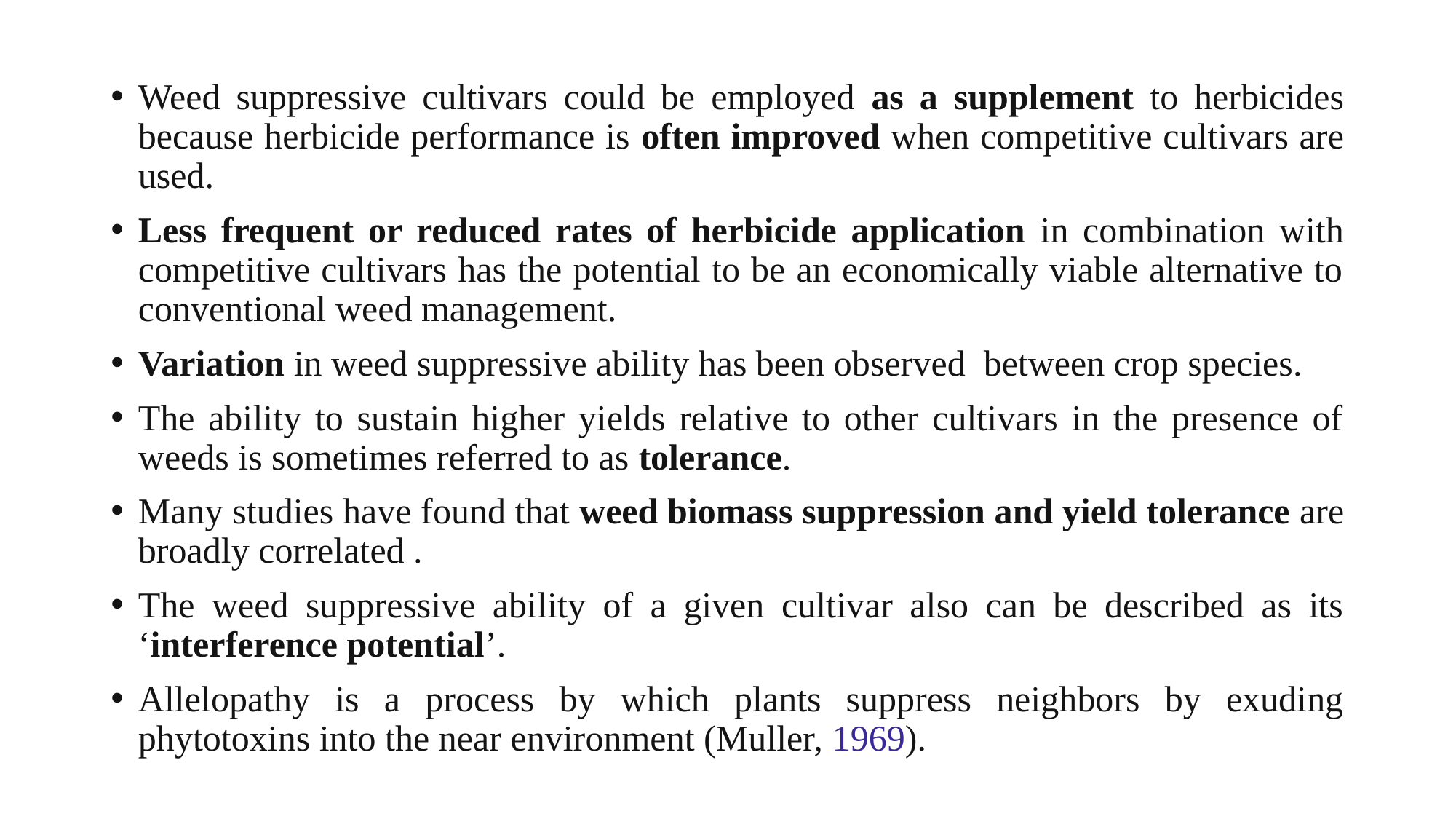

Weed suppressive cultivars could be employed as a supplement to herbicides because herbicide performance is often improved when competitive cultivars are used.
Less frequent or reduced rates of herbicide application in combination with competitive cultivars has the potential to be an economically viable alternative to conventional weed management.
Variation in weed suppressive ability has been observed  between crop species.
The ability to sustain higher yields relative to other cultivars in the presence of weeds is sometimes referred to as tolerance.
Many studies have found that weed biomass suppression and yield tolerance are broadly correlated .
The weed suppressive ability of a given cultivar also can be described as its ‘interference potential’.
Allelopathy is a process by which plants suppress neighbors by exuding phytotoxins into the near environment (Muller, 1969).